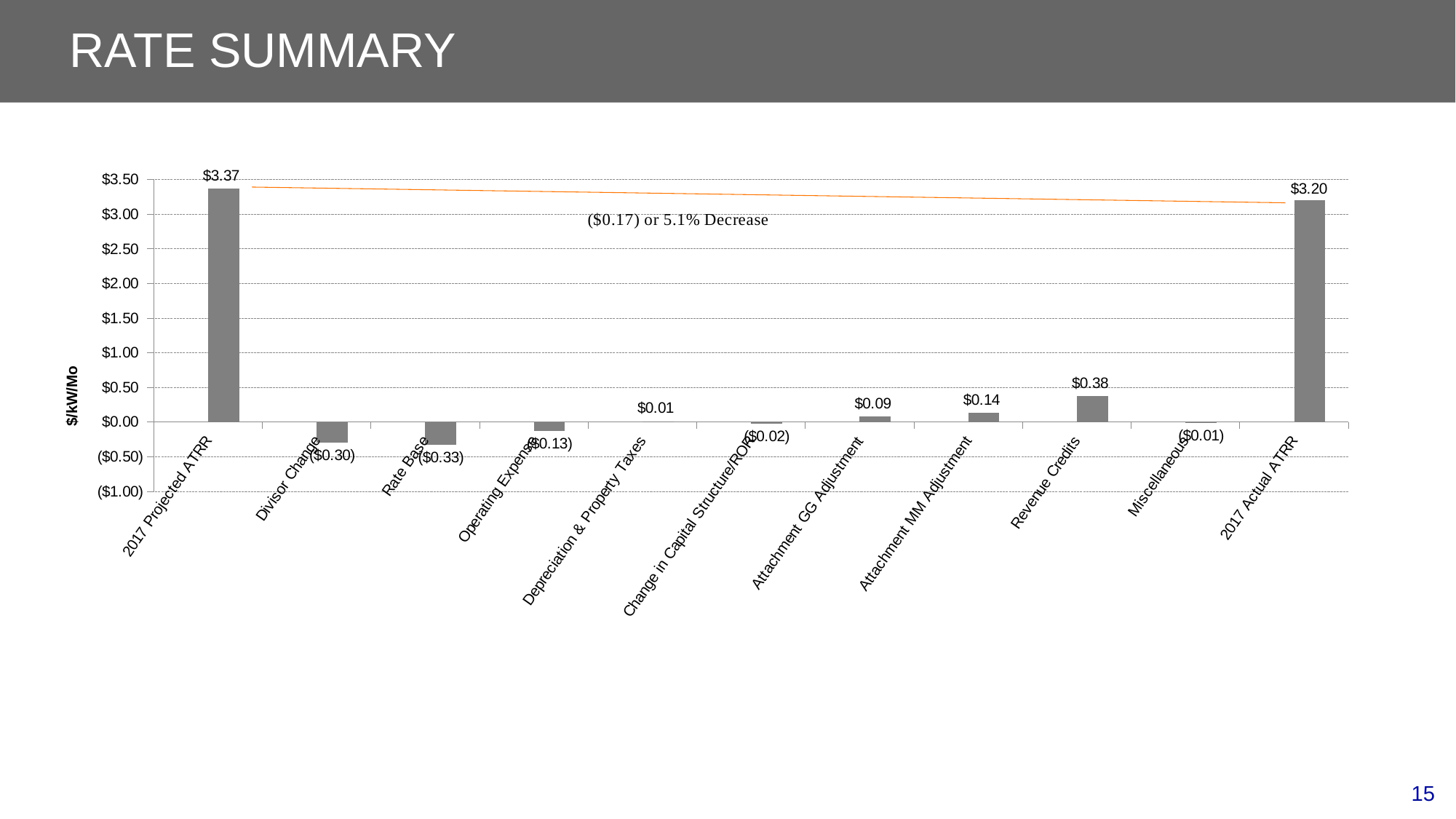

# Rate summary

### Chart

| Category |  |  |
|---|---|---|
| 2017 Projected ATRR | None | 3.374 |
| Divisor Change | None | -0.2979124632634047 |
| Rate Base | None | -0.33 |
| Operating Expense | None | -0.13 |
| Depreciation & Property Taxes | None | 0.014674978090446267 |
| Change in Capital Structure/ROR | None | -0.023902531088658918 |
| Attachment GG Adjustment | None | 0.08738775204736449 |
| Attachment MM Adjustment | None | 0.14015159120799314 |
| Revenue Credits | None | 0.38111843408230817 |
| Miscellaneous | None | -0.014 |
| 2017 Actual ATRR | None | 3.201517761076049 |
15